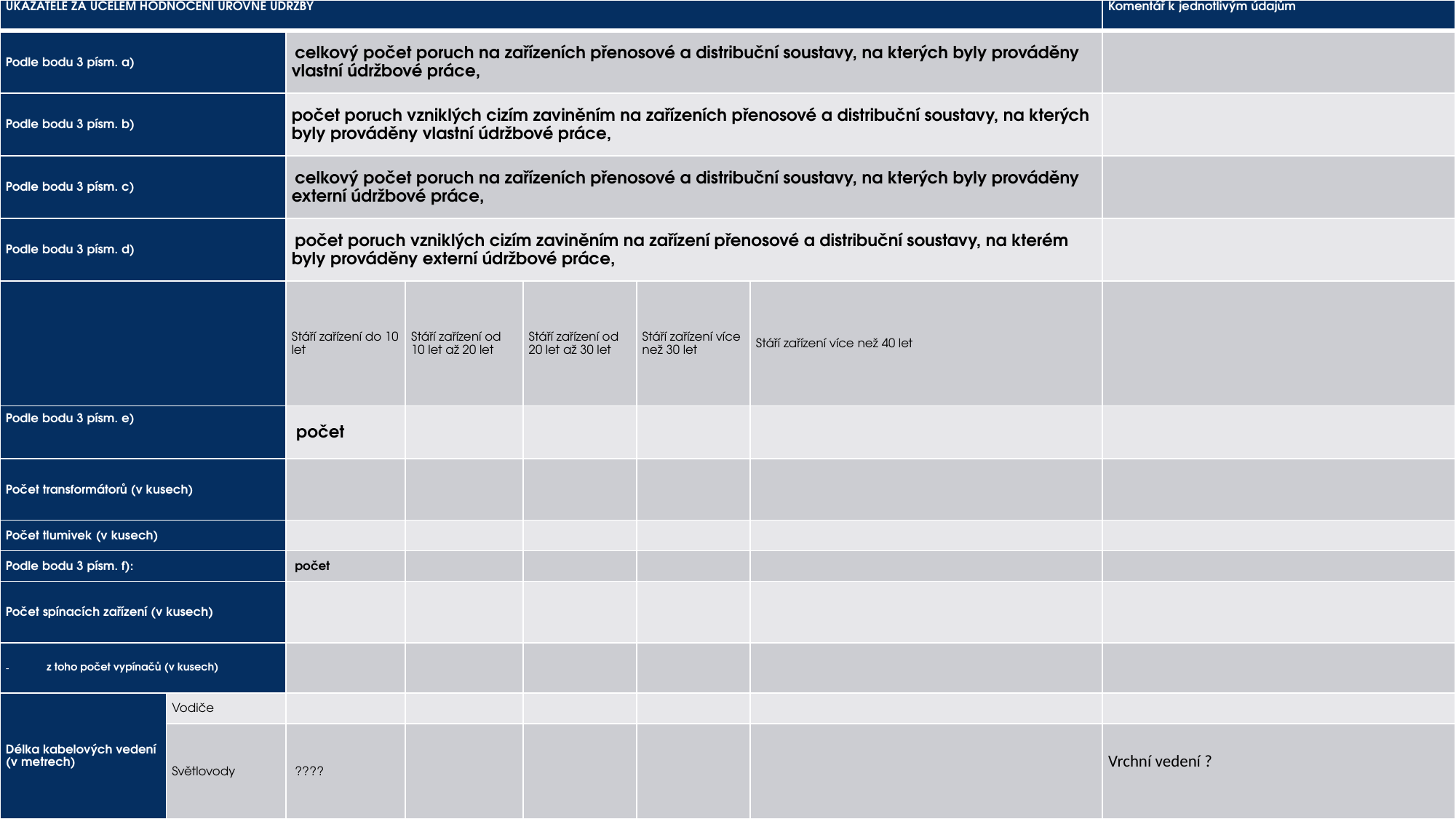

| UKAZATELE ZA ÚČELEM HODNOCENÍ ÚROVNĚ ÚDRŽBY |  |  |  |  |  |  | Komentář k jednotlivým údajům |
| --- | --- | --- | --- | --- | --- | --- | --- |
| Podle bodu 3 písm. a) |  | celkový počet poruch na zařízeních přenosové a distribuční soustavy, na kterých byly prováděny vlastní údržbové práce, |  |  |  |  |  |
| Podle bodu 3 písm. b) |  | počet poruch vzniklých cizím zaviněním na zařízeních přenosové a distribuční soustavy, na kterých byly prováděny vlastní údržbové práce, |  |  |  |  |  |
| Podle bodu 3 písm. c) |  | celkový počet poruch na zařízeních přenosové a distribuční soustavy, na kterých byly prováděny externí údržbové práce, |  |  |  |  |  |
| Podle bodu 3 písm. d) |  | počet poruch vzniklých cizím zaviněním na zařízení přenosové a distribuční soustavy, na kterém byly prováděny externí údržbové práce, |  |  |  |  |  |
|  |  | Stáří zařízení do 10 let | Stáří zařízení od 10 let až 20 let | Stáří zařízení od 20 let až 30 let | Stáří zařízení více než 30 let | Stáří zařízení více než 40 let |  |
| Podle bodu 3 písm. e) |  | počet |  |  |  |  |  |
| Počet transformátorů (v kusech) |  |  |  |  |  |  |  |
| Počet tlumivek (v kusech) |  |  |  |  |  |  |  |
| Podle bodu 3 písm. f): |  | počet |  |  |  |  |  |
| Počet spínacích zařízení (v kusech) |  |  |  |  |  |  |  |
| z toho počet vypínačů (v kusech) |  |  |  |  |  |  |  |
| Délka kabelových vedení (v metrech) | Vodiče |  |  |  |  |  |  |
|  | Světlovody | ???? |  |  |  |  | Vrchní vedení ? |